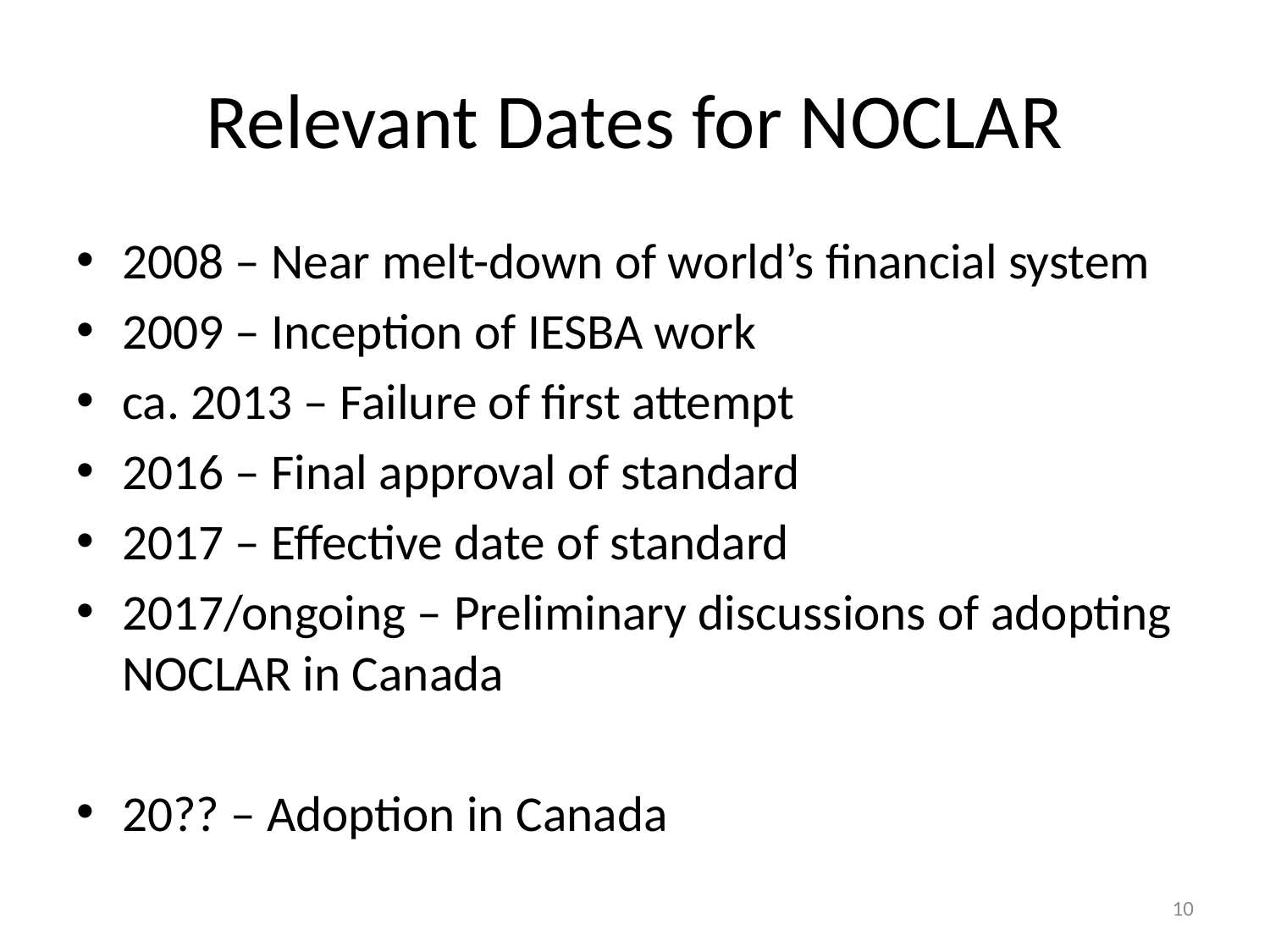

# Relevant Dates for NOCLAR
2008 – Near melt-down of world’s financial system
2009 – Inception of IESBA work
ca. 2013 – Failure of first attempt
2016 – Final approval of standard
2017 – Effective date of standard
2017/ongoing – Preliminary discussions of adopting NOCLAR in Canada

20?? – Adoption in Canada

10